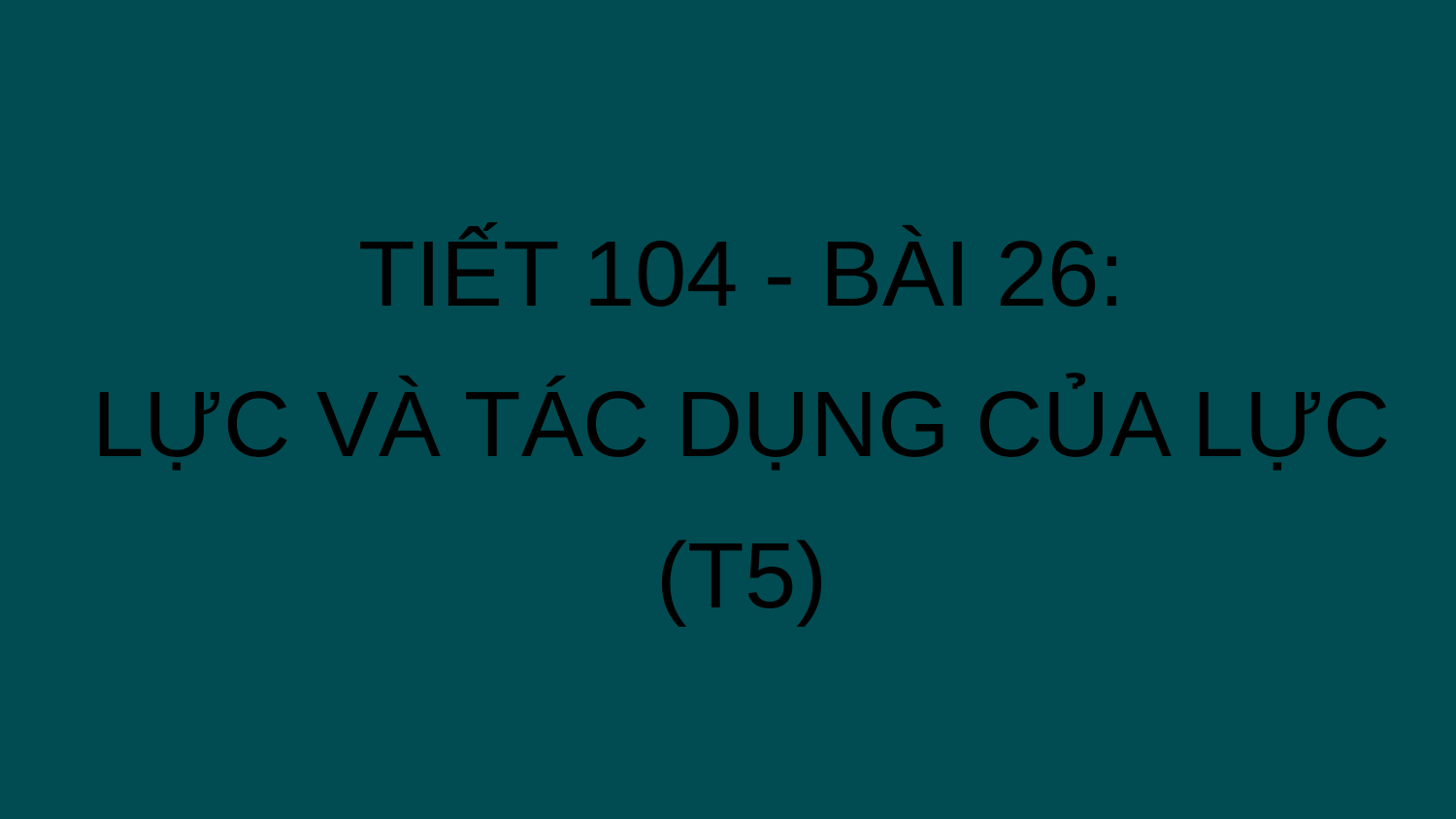

# TIẾT 104 - BÀI 26: LỰC VÀ TÁC DỤNG CỦA LỰC (T5)